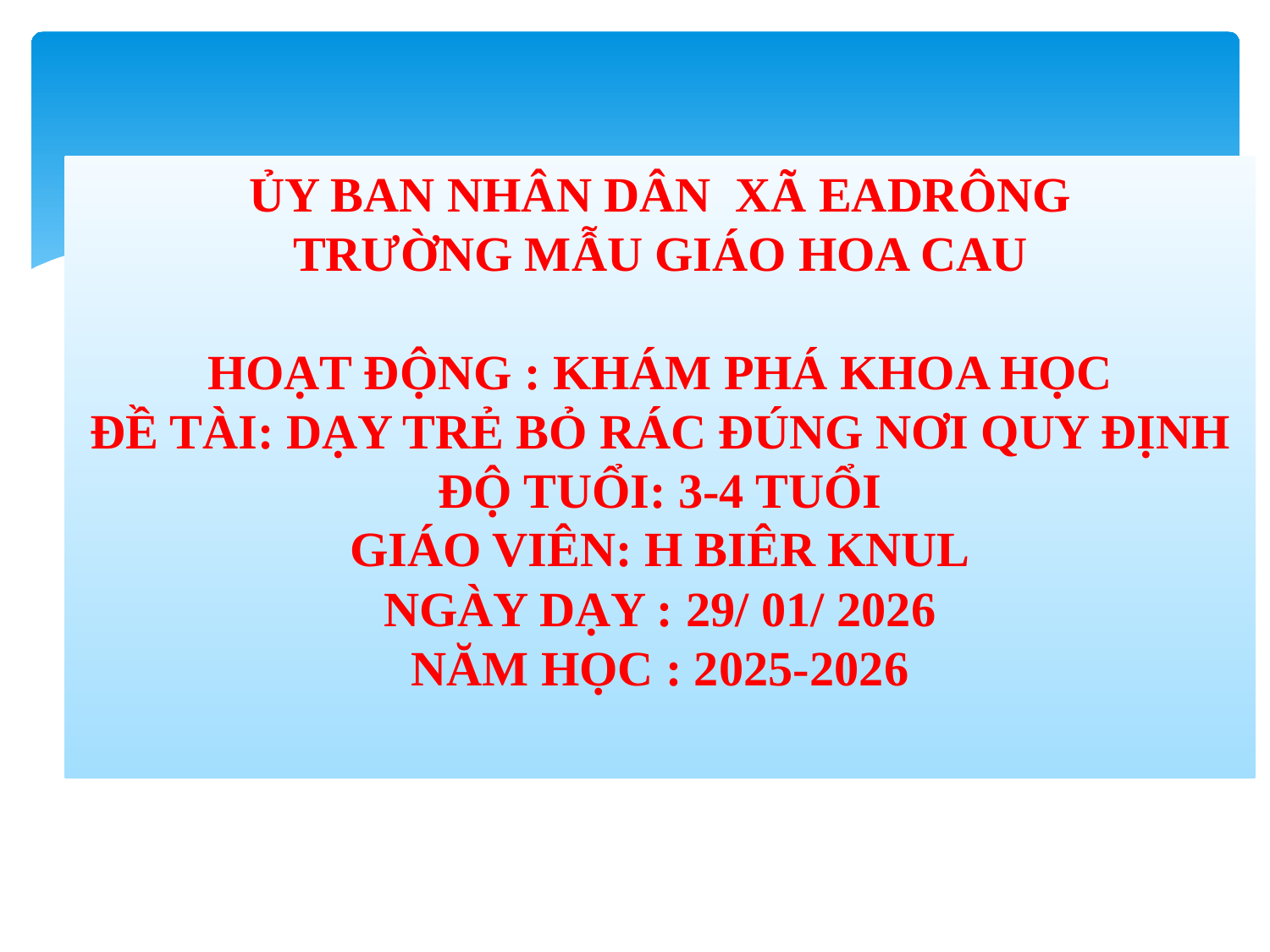

ỦY BAN NHÂN DÂN  XÃ EADRÔNG
TRƯỜNG MẪU GIÁO HOA CAU

HOẠT ĐỘNG : KHÁM PHÁ KHOA HỌC
ĐỀ TÀI: DẠY TRẺ BỎ RÁC ĐÚNG NƠI QUY ĐỊNH
ĐỘ TUỔI: 3-4 TUỔI
GIÁO VIÊN: H BIÊR KNUL
NGÀY DẠY : 29/ 01/ 2026
NĂM HỌC : 2025-2026